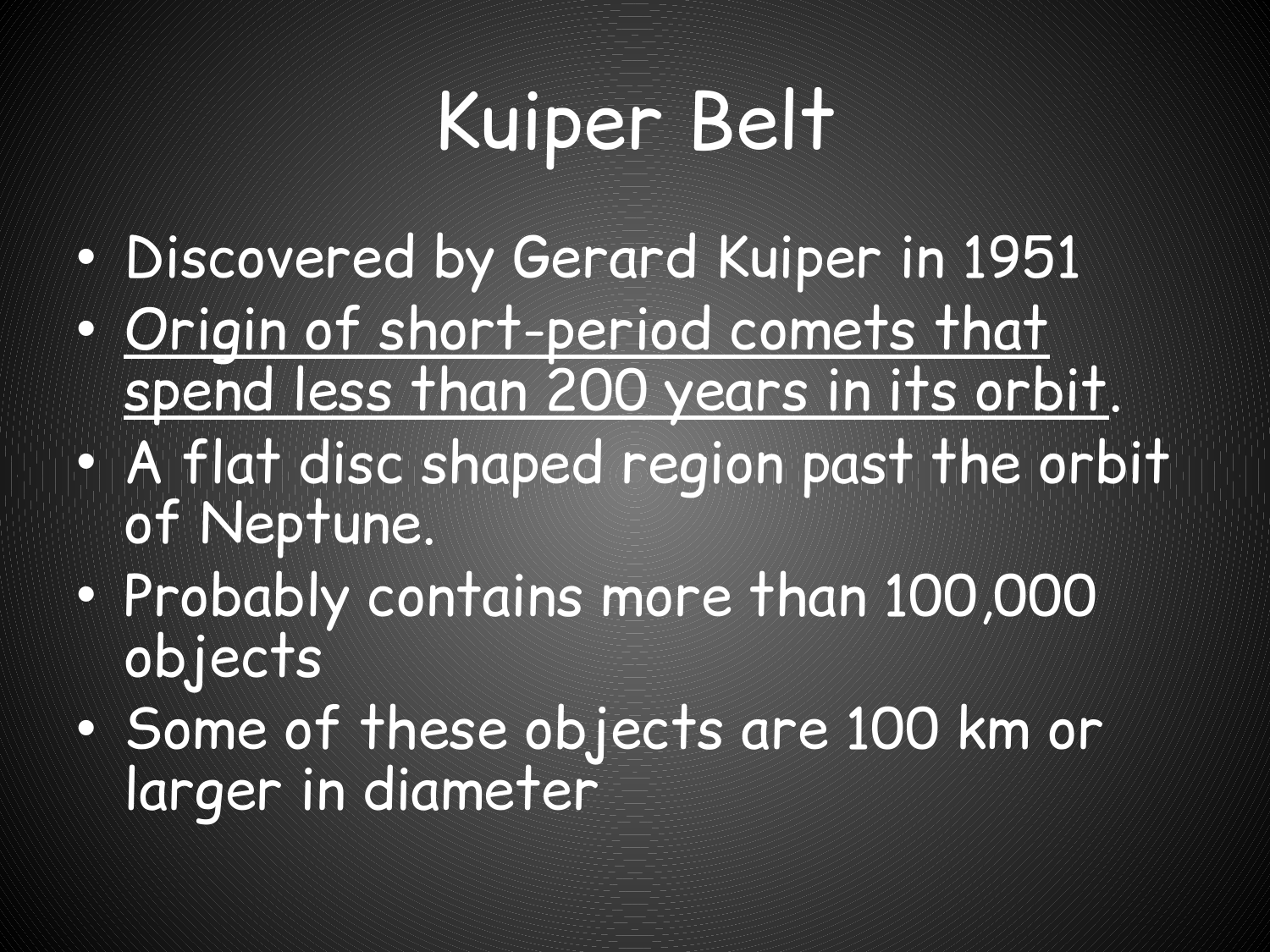

# Kuiper Belt
Discovered by Gerard Kuiper in 1951
Origin of short-period comets that spend less than 200 years in its orbit.
A flat disc shaped region past the orbit of Neptune.
Probably contains more than 100,000 objects
Some of these objects are 100 km or larger in diameter